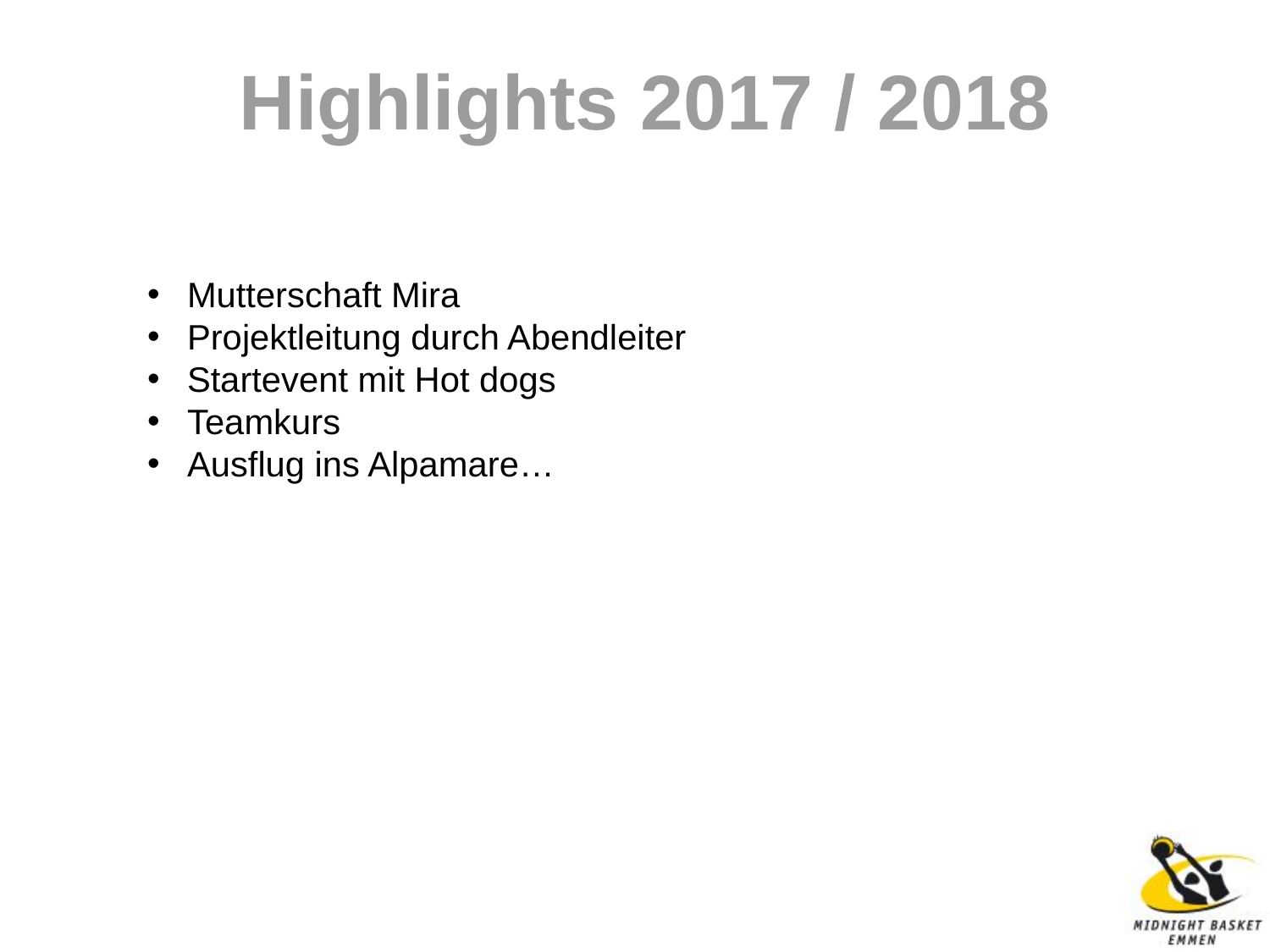

Highlights 2017 / 2018
Mutterschaft Mira
Projektleitung durch Abendleiter
Startevent mit Hot dogs
Teamkurs
Ausflug ins Alpamare…